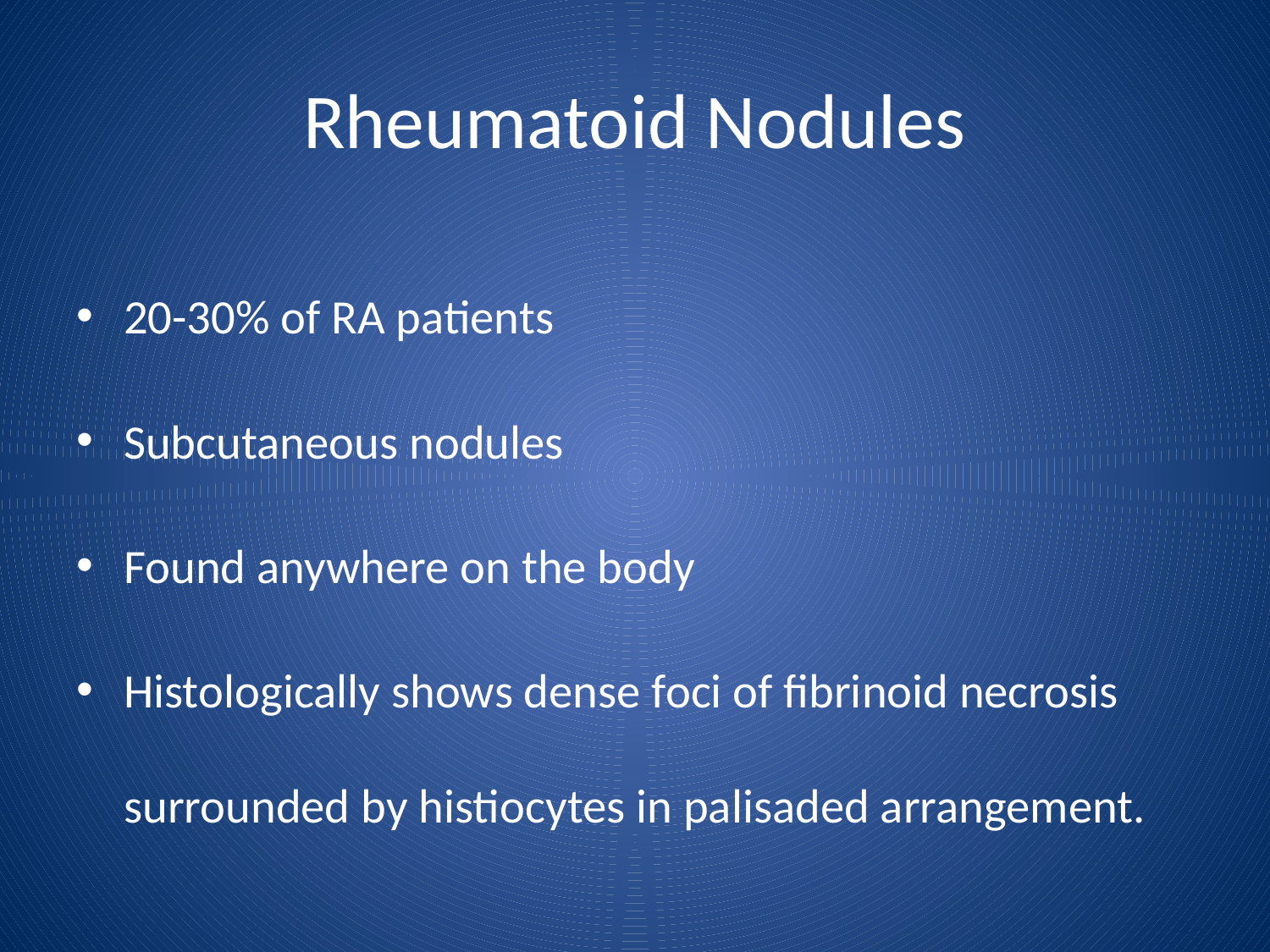

# Rheumatoid Nodules
20-30% of RA patients
Subcutaneous nodules
Found anywhere on the body
Histologically shows dense foci of fibrinoid necrosis surrounded by histiocytes in palisaded arrangement.